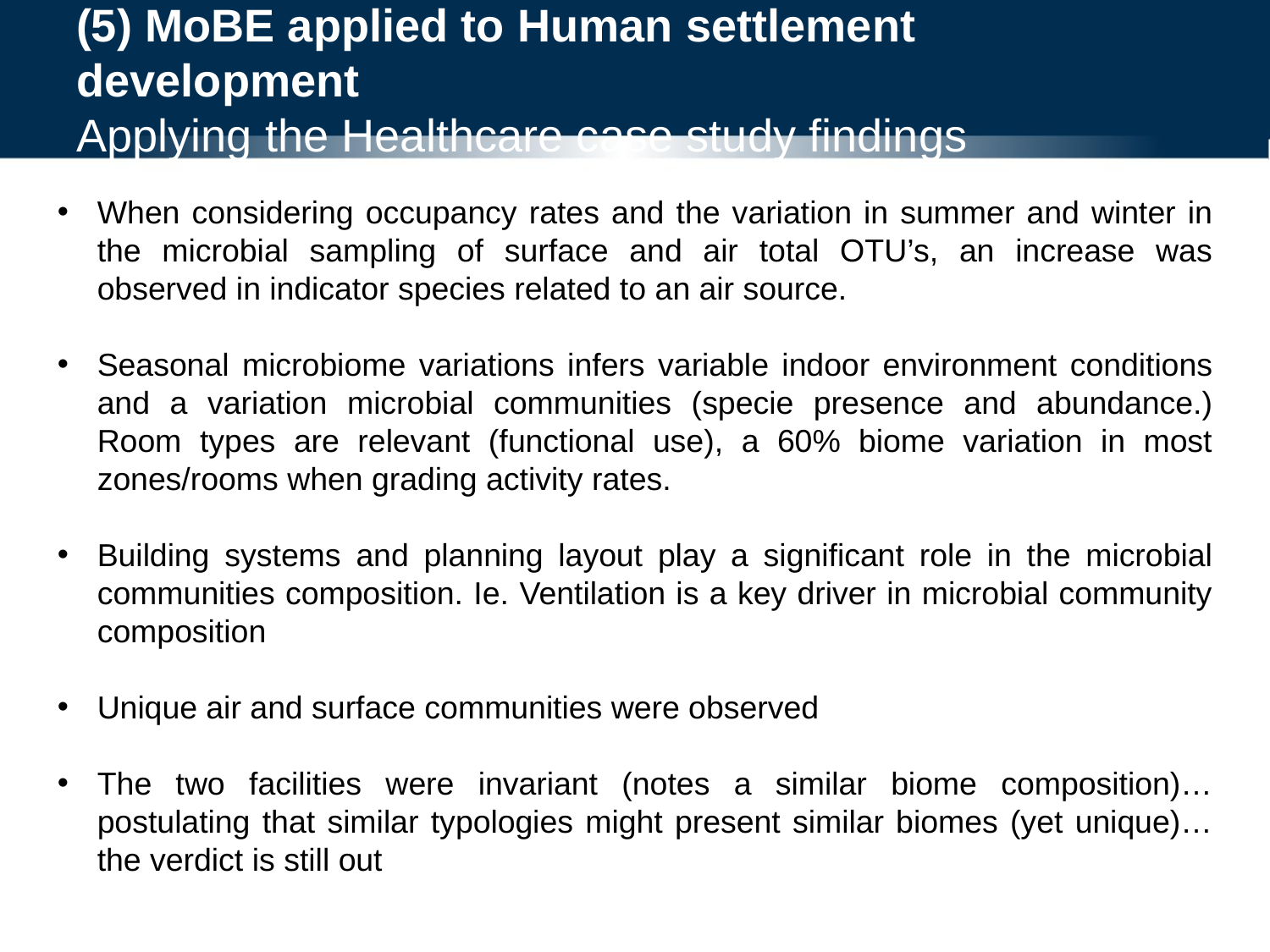

(5) MoBE applied to Human settlement development
Applying the Healthcare case study findings
When considering occupancy rates and the variation in summer and winter in the microbial sampling of surface and air total OTU’s, an increase was observed in indicator species related to an air source.

Seasonal microbiome variations infers variable indoor environment conditions and a variation microbial communities (specie presence and abundance.) Room types are relevant (functional use), a 60% biome variation in most zones/rooms when grading activity rates.

Building systems and planning layout play a significant role in the microbial communities composition. Ie. Ventilation is a key driver in microbial community composition

Unique air and surface communities were observed

The two facilities were invariant (notes a similar biome composition)… postulating that similar typologies might present similar biomes (yet unique)… the verdict is still out